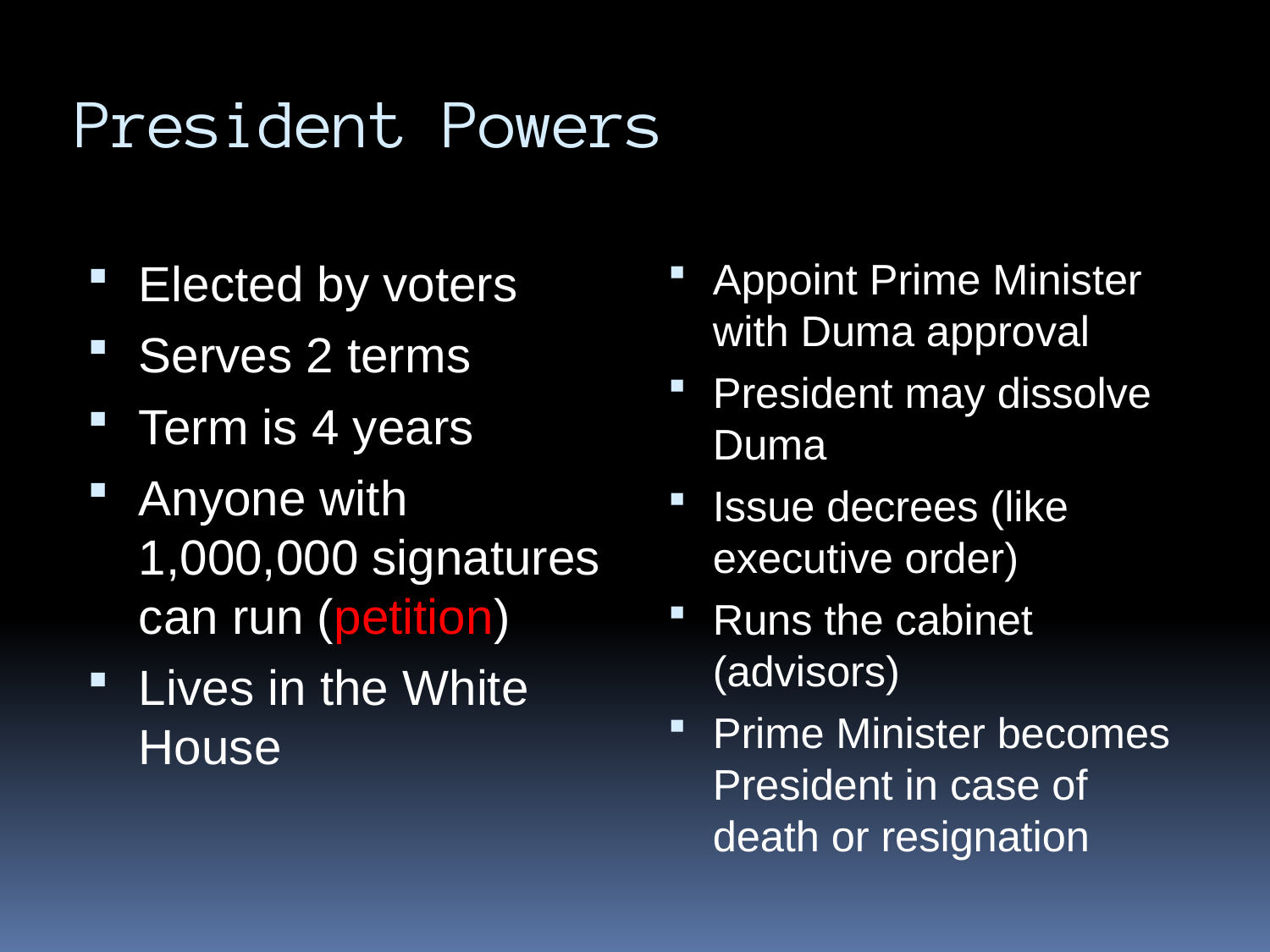

# President Powers
Elected by voters
Serves 2 terms
Term is 4 years
Anyone with 1,000,000 signatures can run (petition)
Lives in the White House

Appoint Prime Minister with Duma approval
President may dissolve Duma
Issue decrees (like executive order)
Runs the cabinet (advisors)
Prime Minister becomes President in case of death or resignation